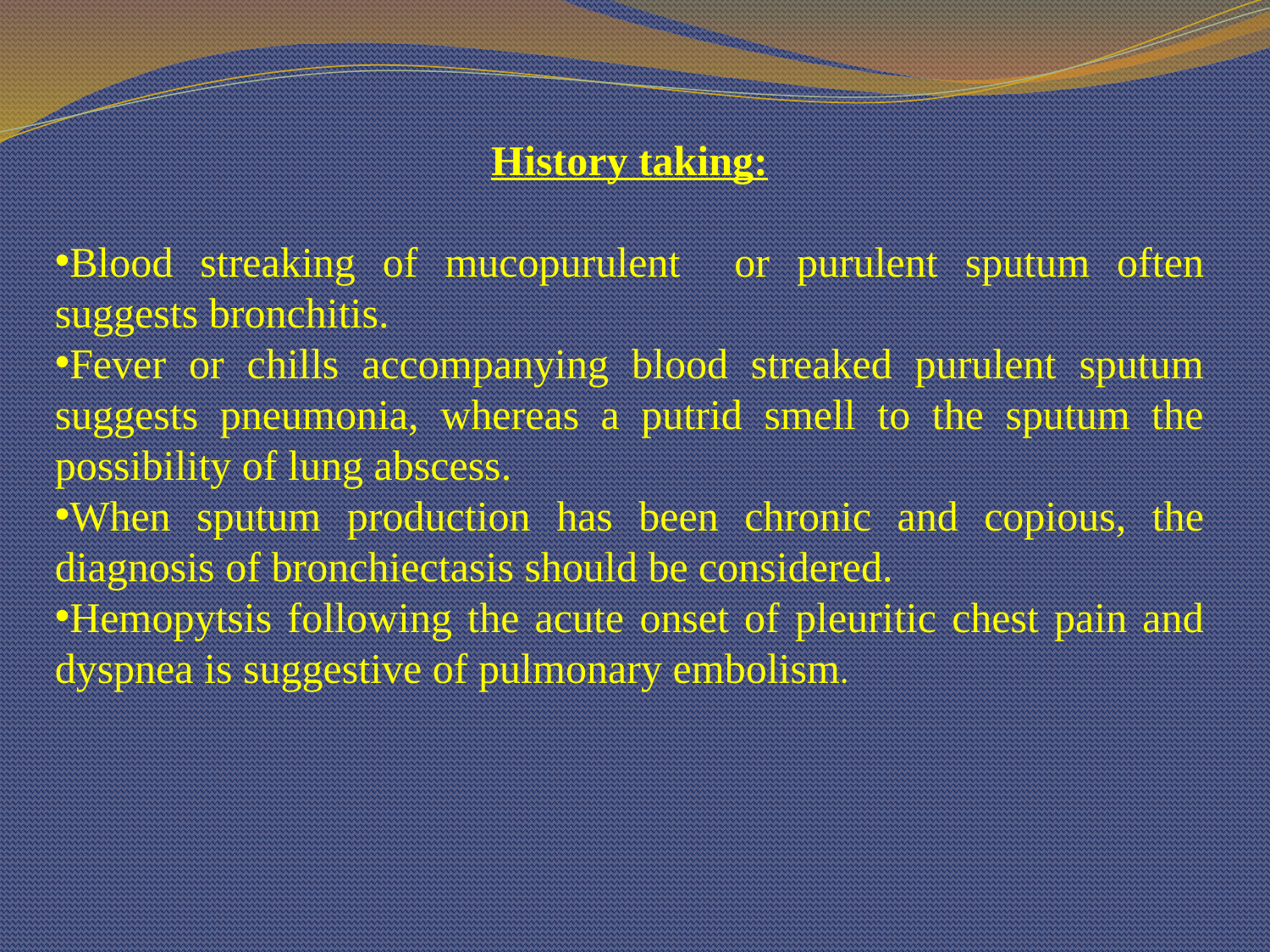

History taking:

Blood streaking of mucopurulent  or purulent sputum often suggests bronchitis.
Fever or chills accompanying blood streaked purulent sputum suggests pneumonia, whereas a putrid smell to the sputum the possibility of lung abscess.
When sputum production has been chronic and copious, the diagnosis of bronchiectasis should be considered.
Hemopytsis following the acute onset of pleuritic chest pain and dyspnea is suggestive of pulmonary embolism.